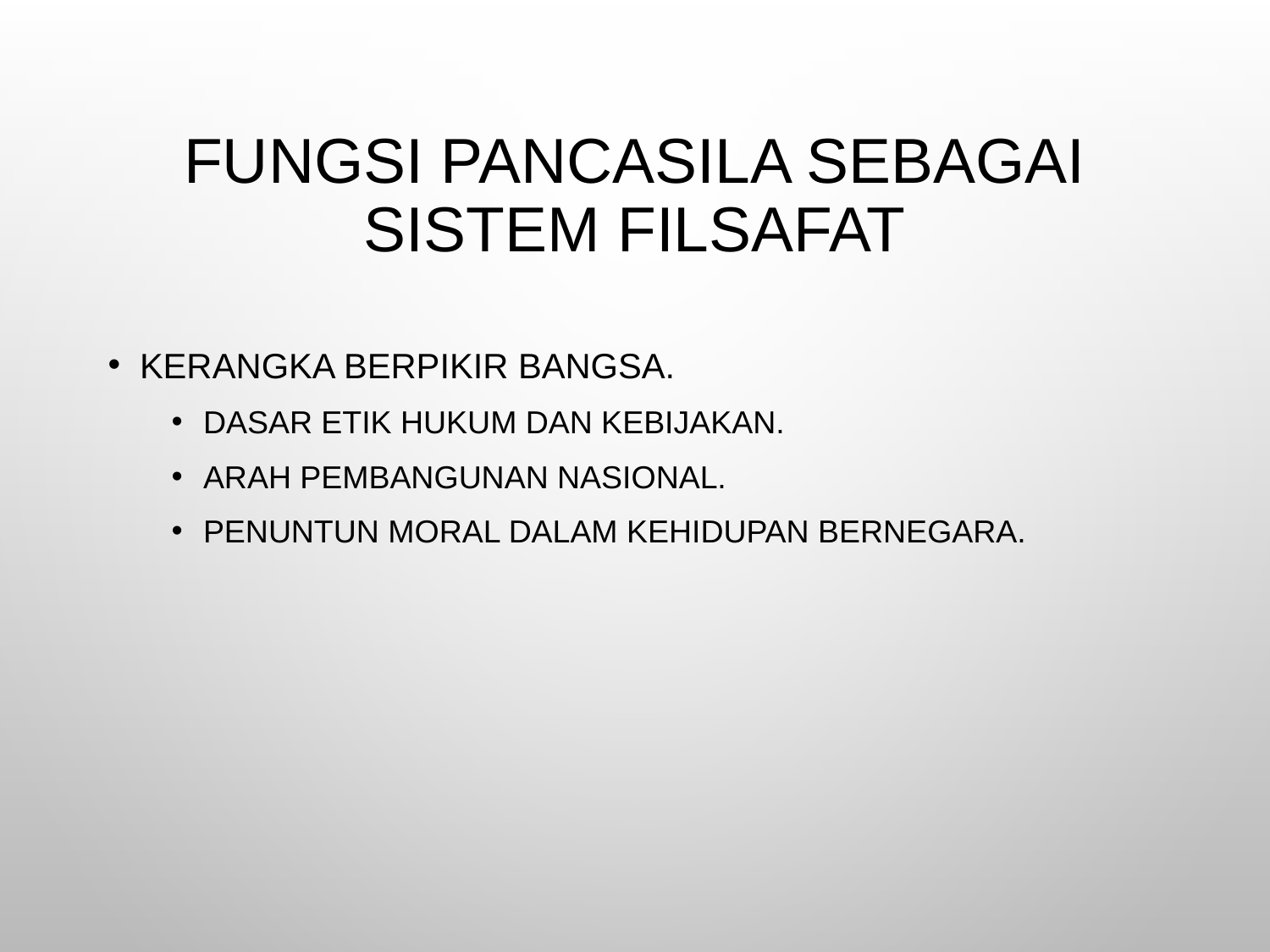

# Fungsi Pancasila sebagai Sistem Filsafat
Kerangka berpikir bangsa.
Dasar etik hukum dan kebijakan.
Arah pembangunan nasional.
Penuntun moral dalam kehidupan bernegara.